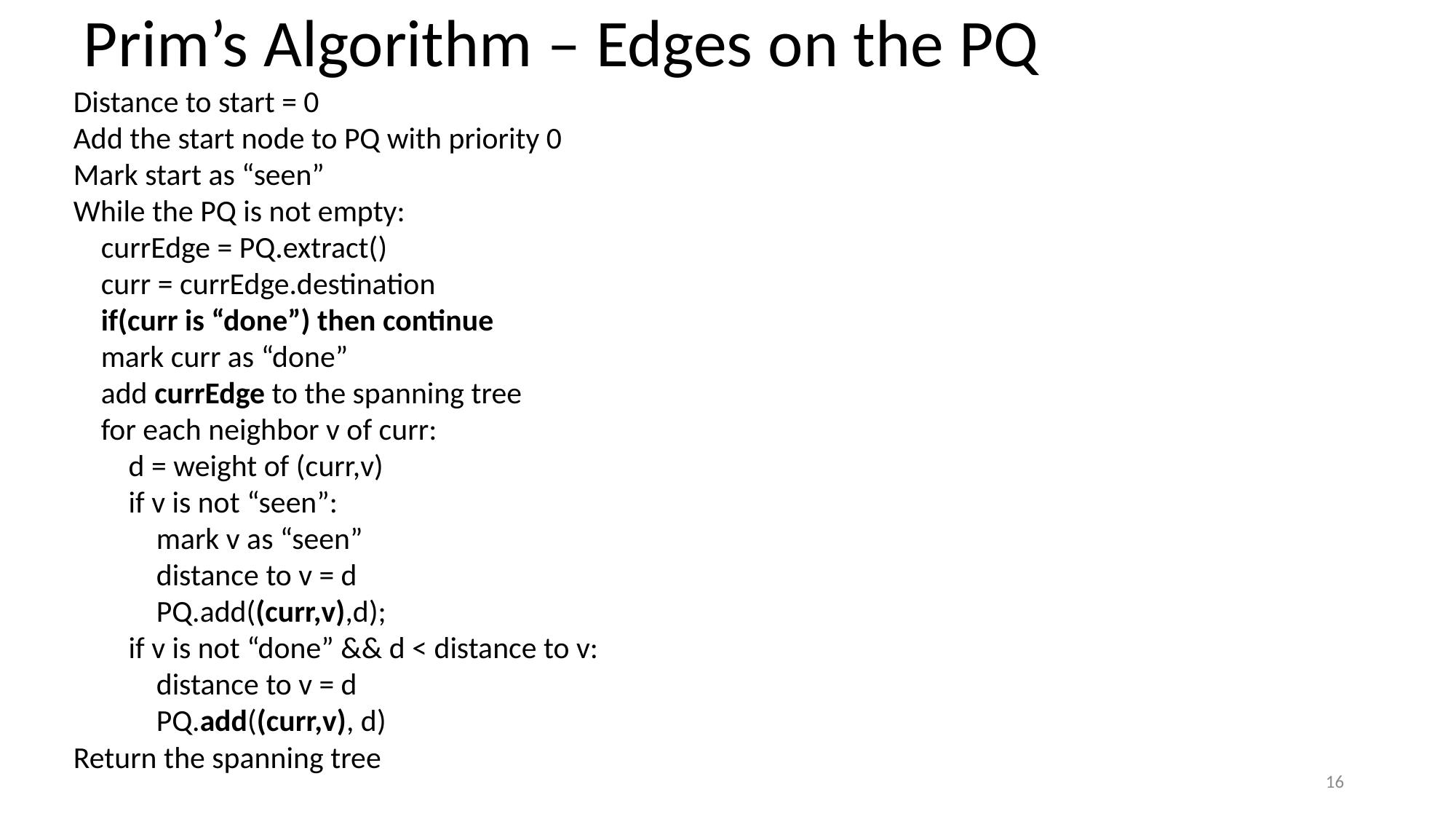

# Prim’s Algorithm – Edges on the PQ
Distance to start = 0
Add the start node to PQ with priority 0
Mark start as “seen”
While the PQ is not empty:
    currEdge = PQ.extract()
    curr = currEdge.destination
    if(curr is “done”) then continue
    mark curr as “done”
    add currEdge to the spanning tree
    for each neighbor v of curr:
        d = weight of (curr,v)
        if v is not “seen”:
            mark v as “seen”
            distance to v = d
            PQ.add((curr,v),d);
        if v is not “done” && d < distance to v:
            distance to v = d
            PQ.add((curr,v), d)
Return the spanning tree
16